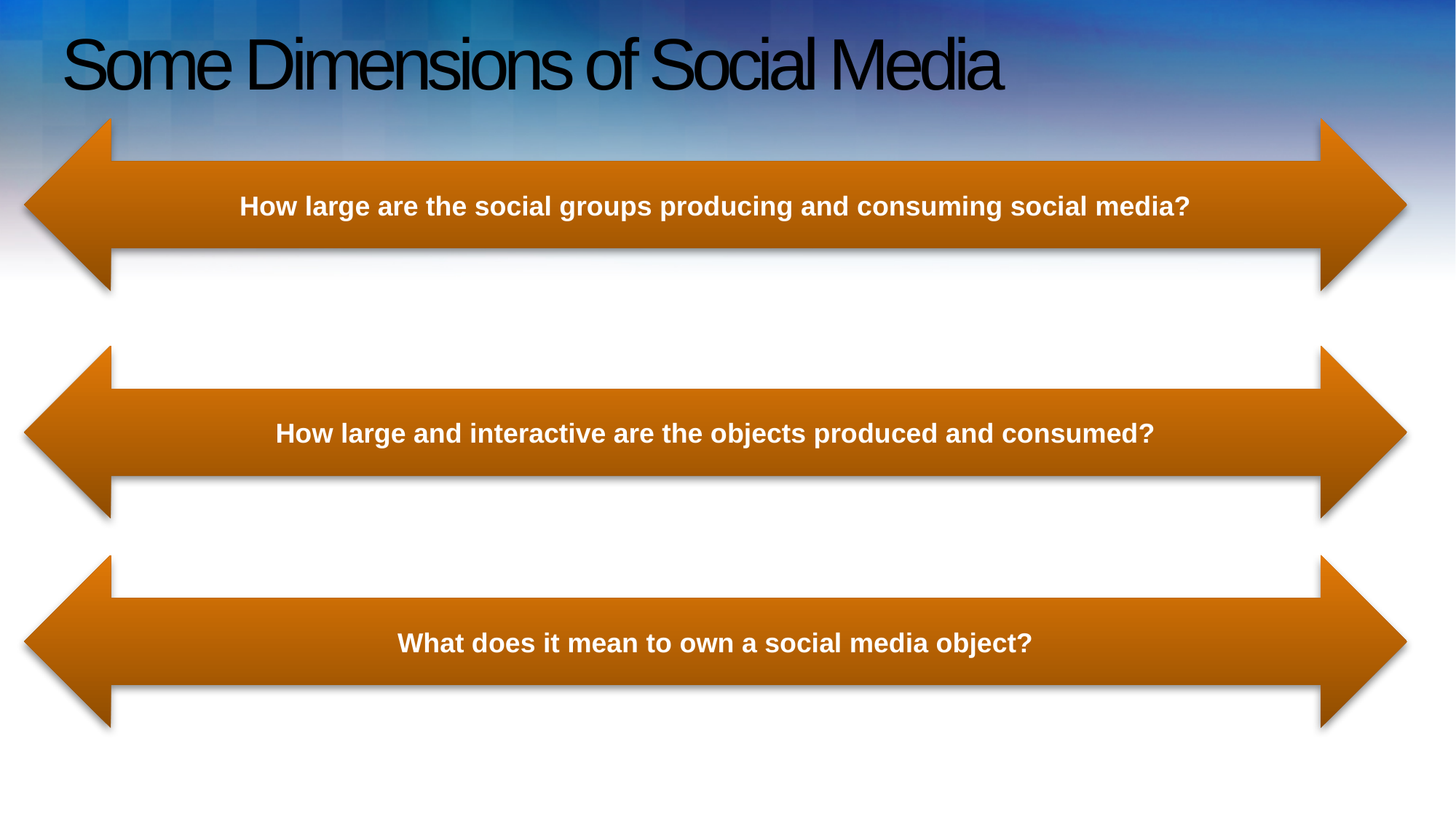

# Some Dimensions of Social Media
How large are the social groups producing and consuming social media?
How large and interactive are the objects produced and consumed?
What does it mean to own a social media object?